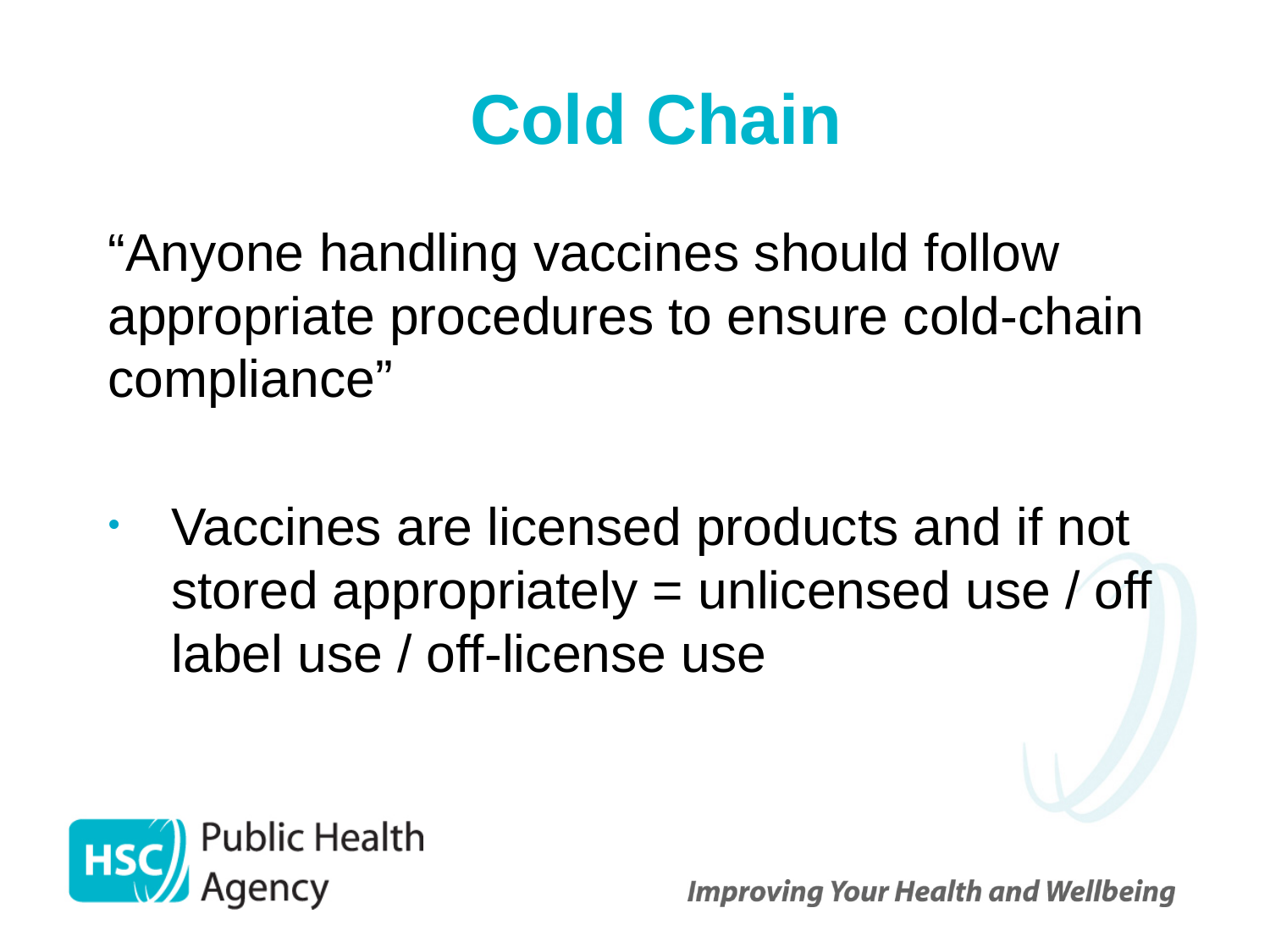

# Cold Chain
“Anyone handling vaccines should follow appropriate procedures to ensure cold-chain compliance”

Vaccines are licensed products and if not stored appropriately = unlicensed use / off label use / off-license use